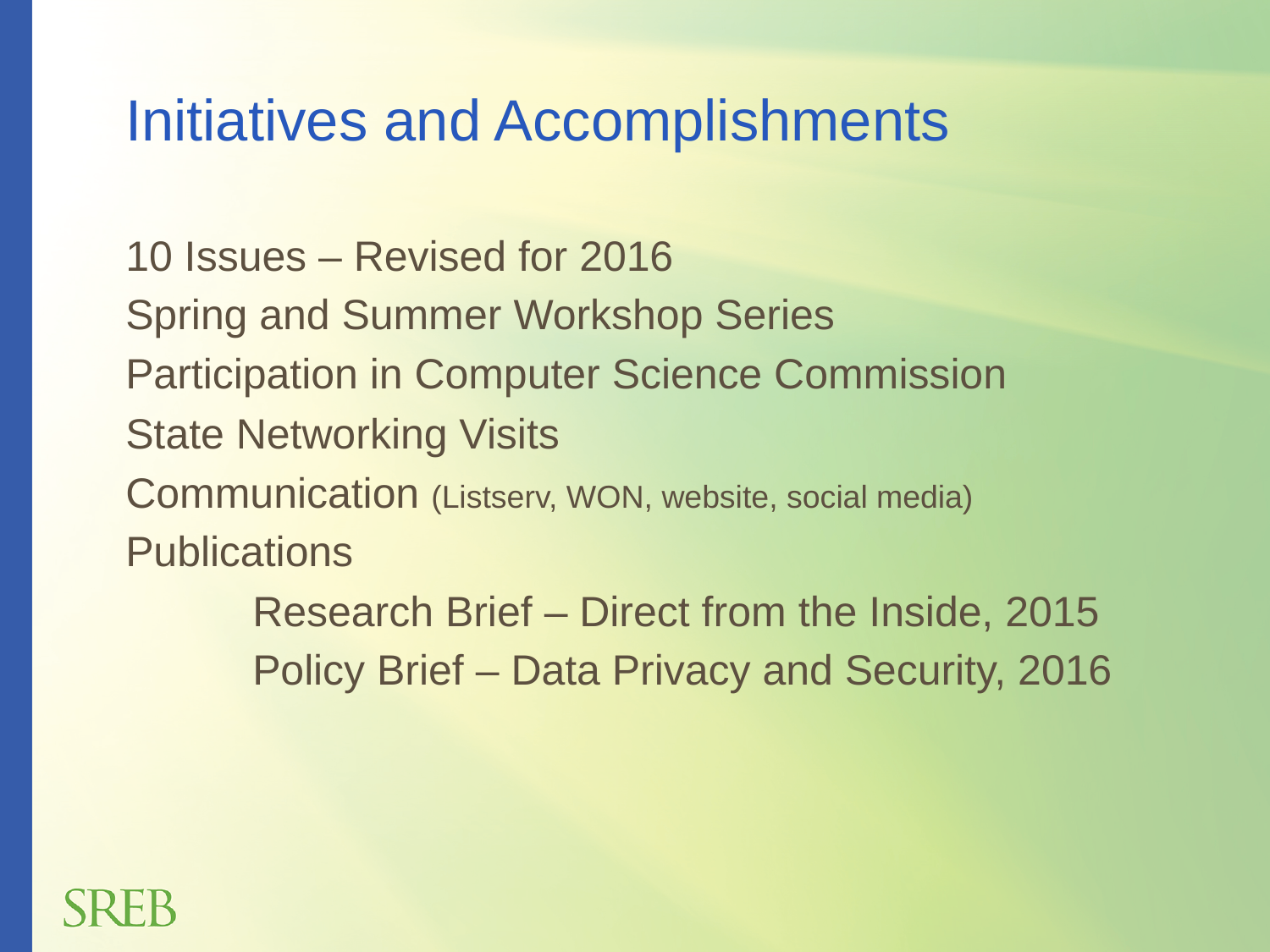

# Initiatives and Accomplishments
10 Issues – Revised for 2016
Spring and Summer Workshop Series
Participation in Computer Science Commission
State Networking Visits
Communication (Listserv, WON, website, social media)
Publications
	Research Brief – Direct from the Inside, 2015
	Policy Brief – Data Privacy and Security, 2016